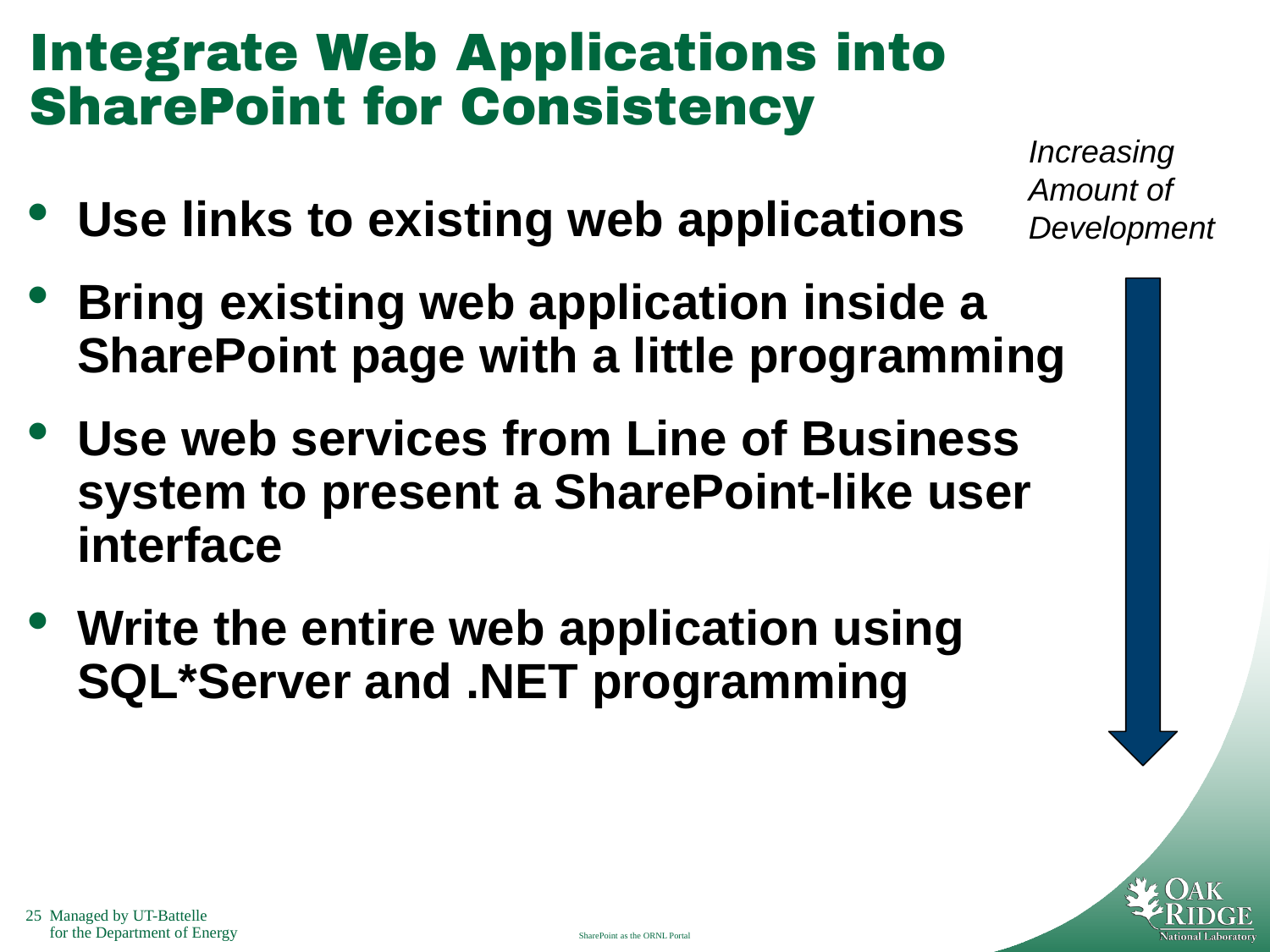

# Integrate Web Applications into SharePoint for Consistency
Increasing
Amount of
Development
Use links to existing web applications
Bring existing web application inside a SharePoint page with a little programming
Use web services from Line of Business system to present a SharePoint-like user interface
Write the entire web application using SQL*Server and .NET programming

SharePoint as the ORNL Portal